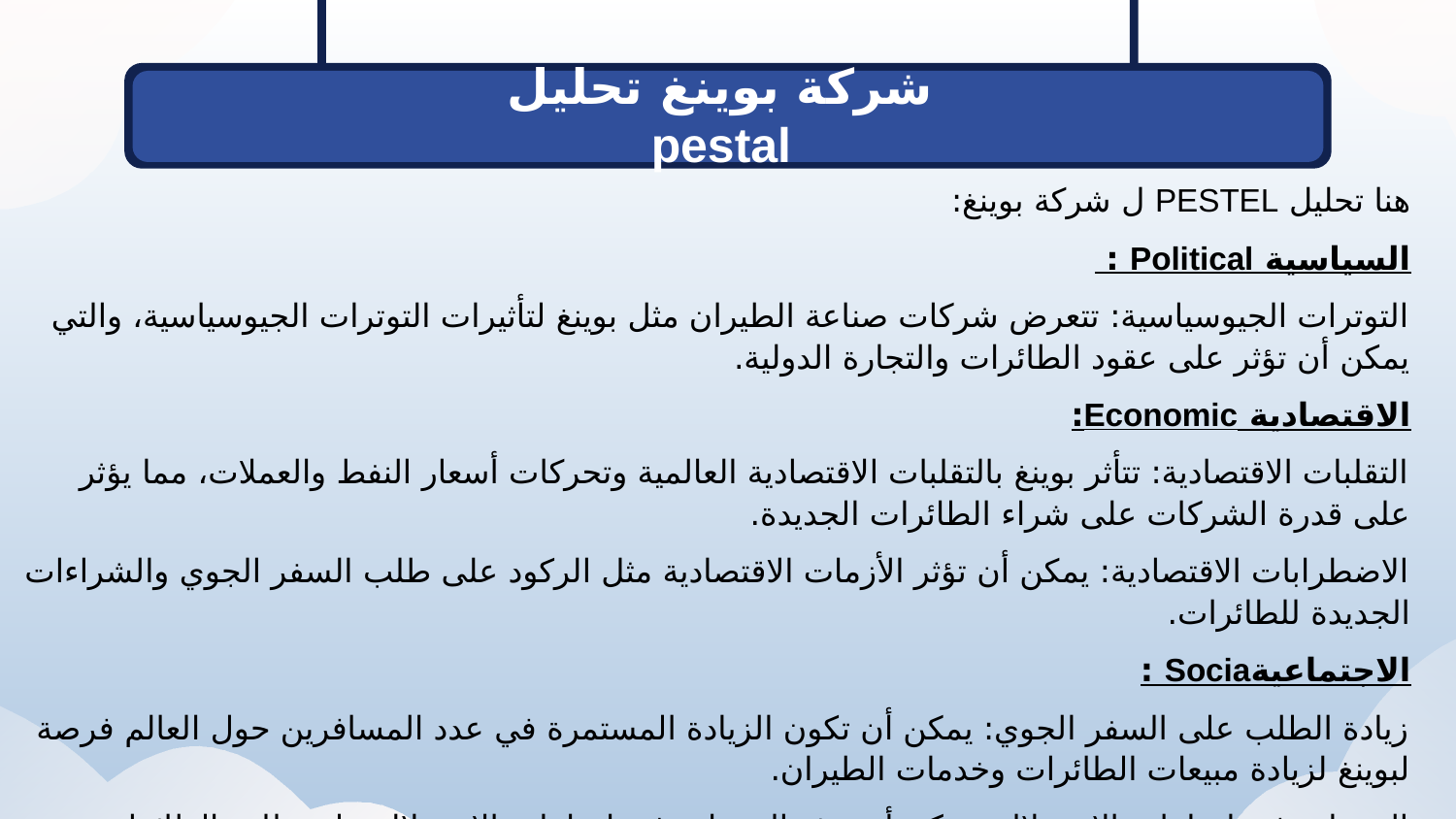

# شركة بوينغ تحليل pestal
هنا تحليل PESTEL ل شركة بوينغ:
السياسية Political :
التوترات الجيوسياسية: تتعرض شركات صناعة الطيران مثل بوينغ لتأثيرات التوترات الجيوسياسية، والتي يمكن أن تؤثر على عقود الطائرات والتجارة الدولية.
الاقتصادية Economic:
التقلبات الاقتصادية: تتأثر بوينغ بالتقلبات الاقتصادية العالمية وتحركات أسعار النفط والعملات، مما يؤثر على قدرة الشركات على شراء الطائرات الجديدة.
الاضطرابات الاقتصادية: يمكن أن تؤثر الأزمات الاقتصادية مثل الركود على طلب السفر الجوي والشراءات الجديدة للطائرات.
الاجتماعيةSocia :
زيادة الطلب على السفر الجوي: يمكن أن تكون الزيادة المستمرة في عدد المسافرين حول العالم فرصة لبوينغ لزيادة مبيعات الطائرات وخدمات الطيران.
التغيرات في اتجاهات الاستهلاك: يمكن أن تؤثر التغيرات في اتجاهات الاستهلاك على طلب الطائرات وخدمات الطيران.